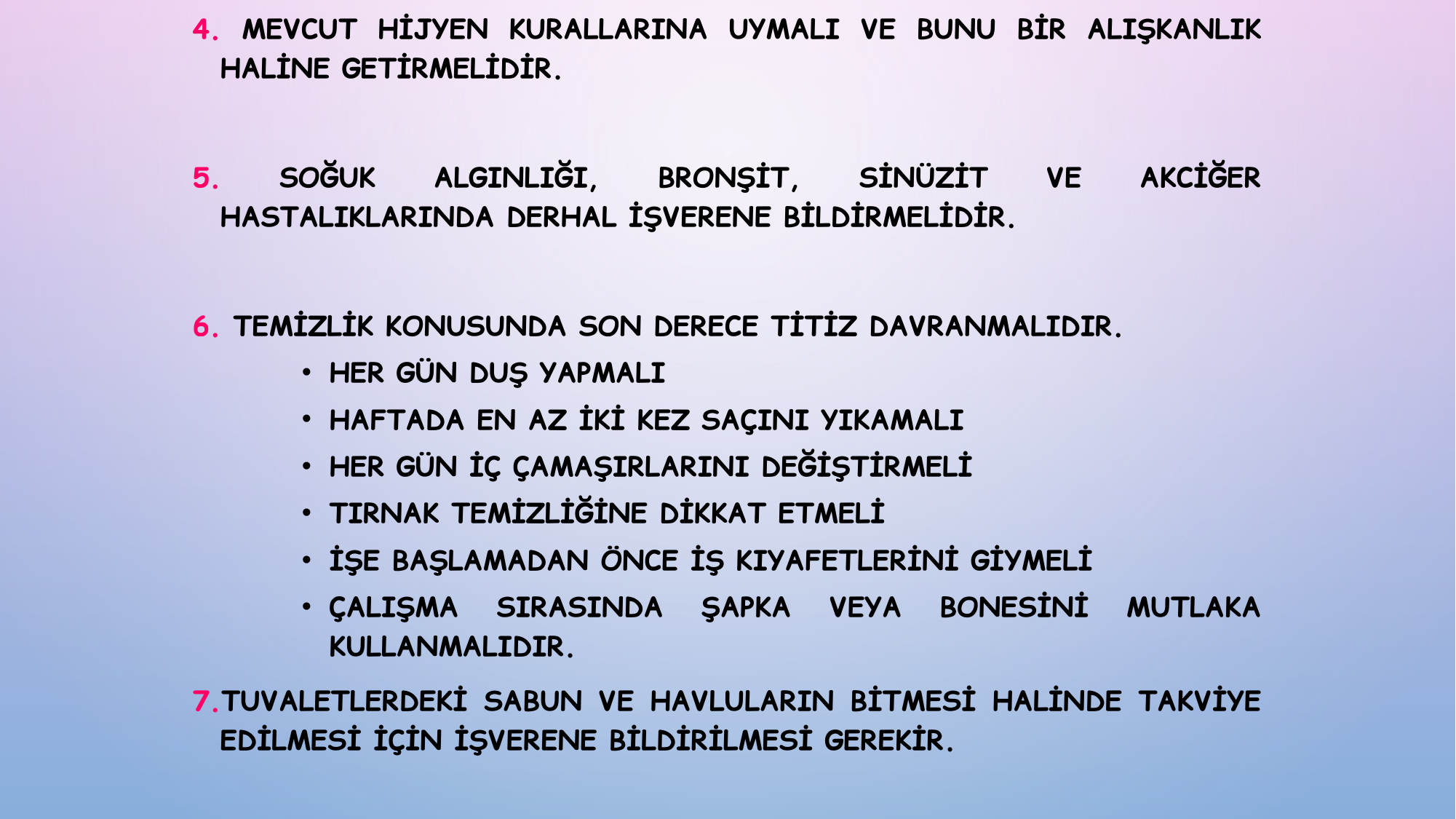

4. Mevcut hijyen kurallarına uymalı ve bunu bir alışkanlık haline getirmelidir.

5. Soğuk algınlığı, bronşit, sinüzit ve akciğer hastalıklarında derhal işverene bildirmelidir.

6. Temizlik konusunda son derece titiz davranmalıdır.
Her gün duş yapmalı
Haftada en az iki kez saçını yıkamalı
Her gün iç çamaşırlarını değiştirmeli
Tırnak temizliğine dikkat etmeli
İşe başlamadan önce iş kıyafetlerini giymeli
Çalışma sırasında şapka veya bonesini mutlaka kullanmalıdır.
7.Tuvaletlerdeki sabun ve havluların bitmesi halinde takviye edilmesi için işverene bildirilmesi gerekir.